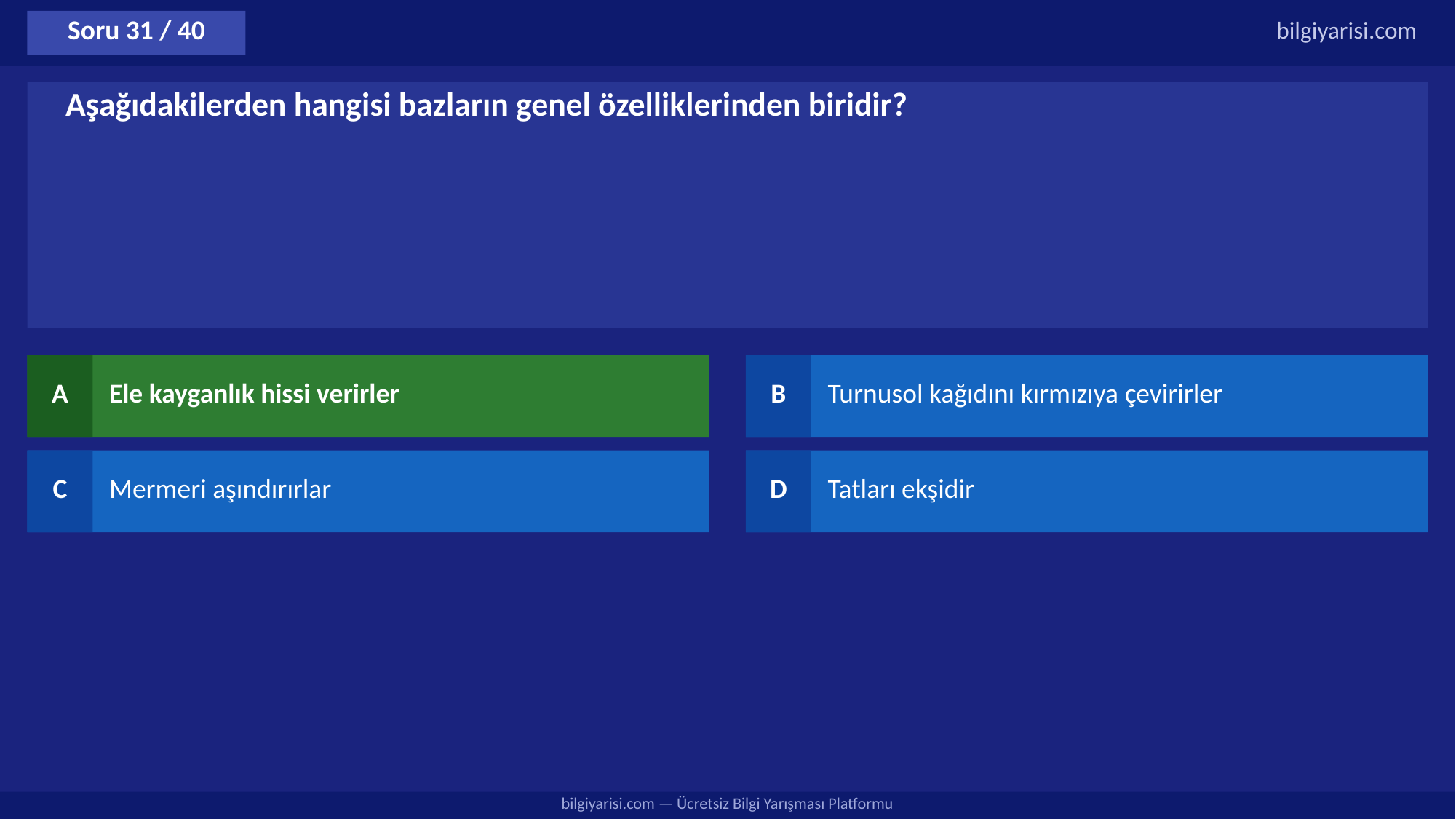

Soru 31 / 40
bilgiyarisi.com

Aşağıdakilerden hangisi bazların genel özelliklerinden biridir?

A
Ele kayganlık hissi verirler

B
Turnusol kağıdını kırmızıya çevirirler

C
Mermeri aşındırırlar

D
Tatları ekşidir
bilgiyarisi.com — Ücretsiz Bilgi Yarışması Platformu